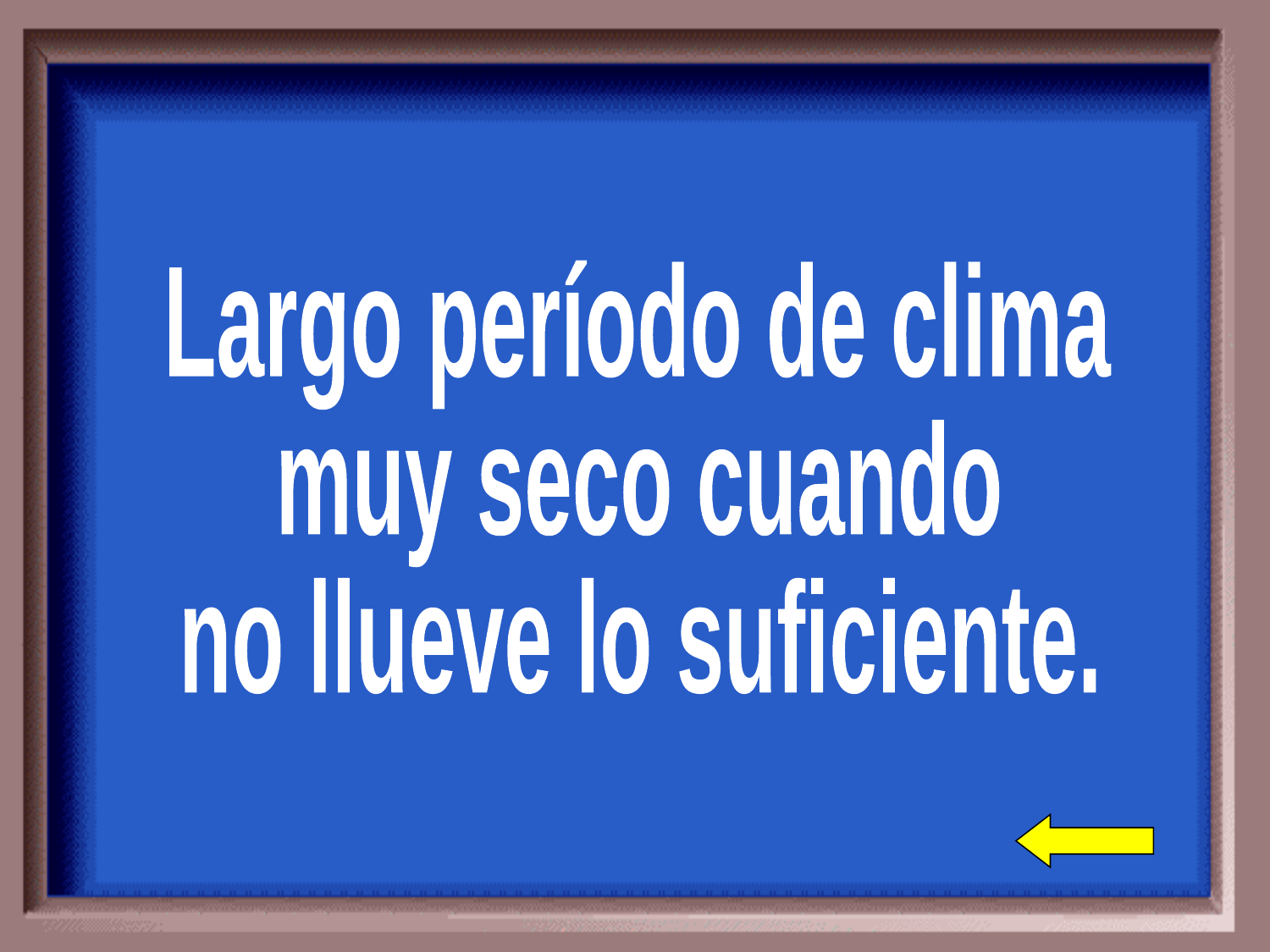

Largo período de clima
muy seco cuando
no llueve lo suficiente.